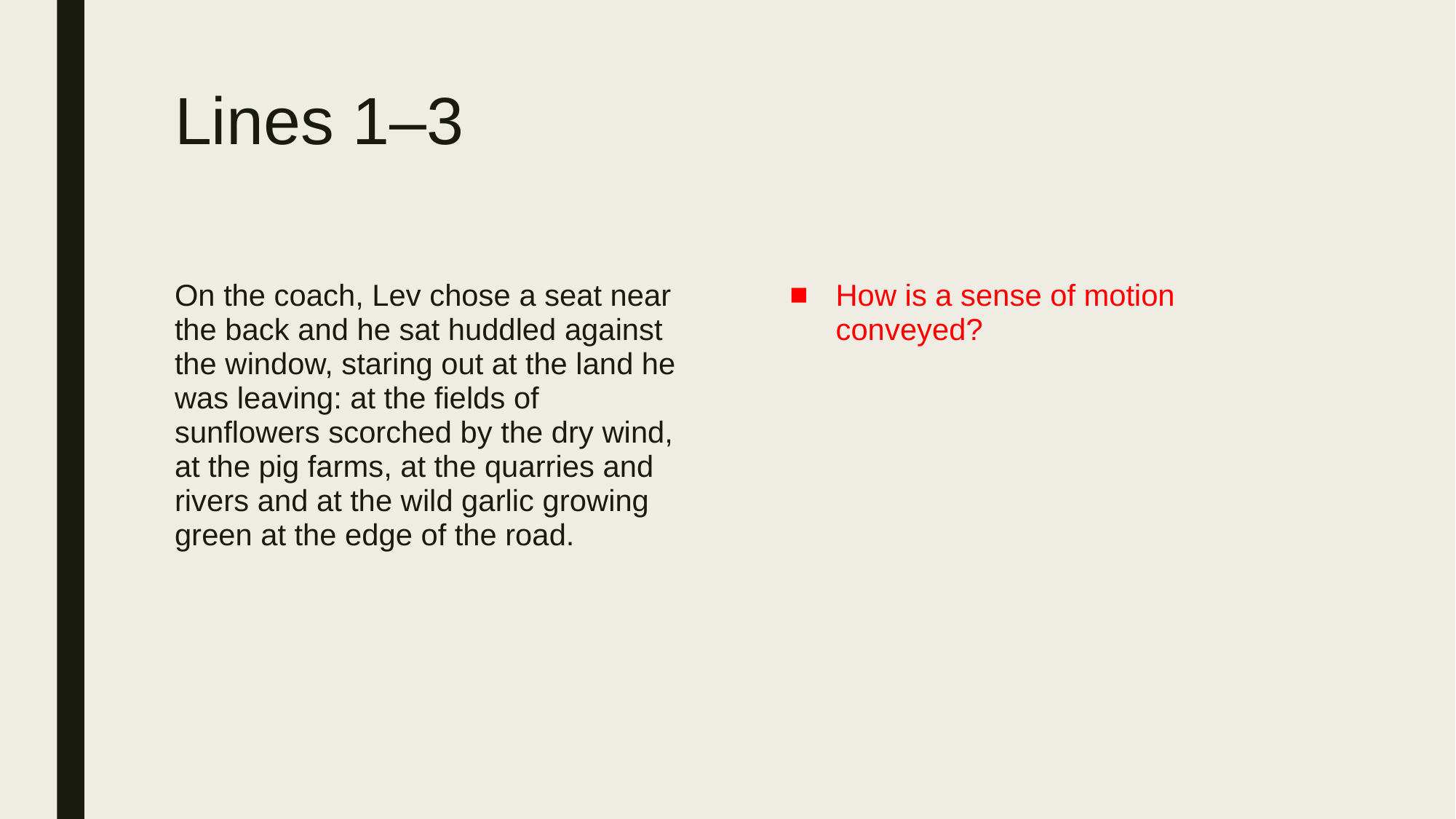

# Lines 1–3
On the coach, Lev chose a seat near the back and he sat huddled against the window, staring out at the land he was leaving: at the fields of sunflowers scorched by the dry wind, at the pig farms, at the quarries and rivers and at the wild garlic growing green at the edge of the road.
How is a sense of motion conveyed?